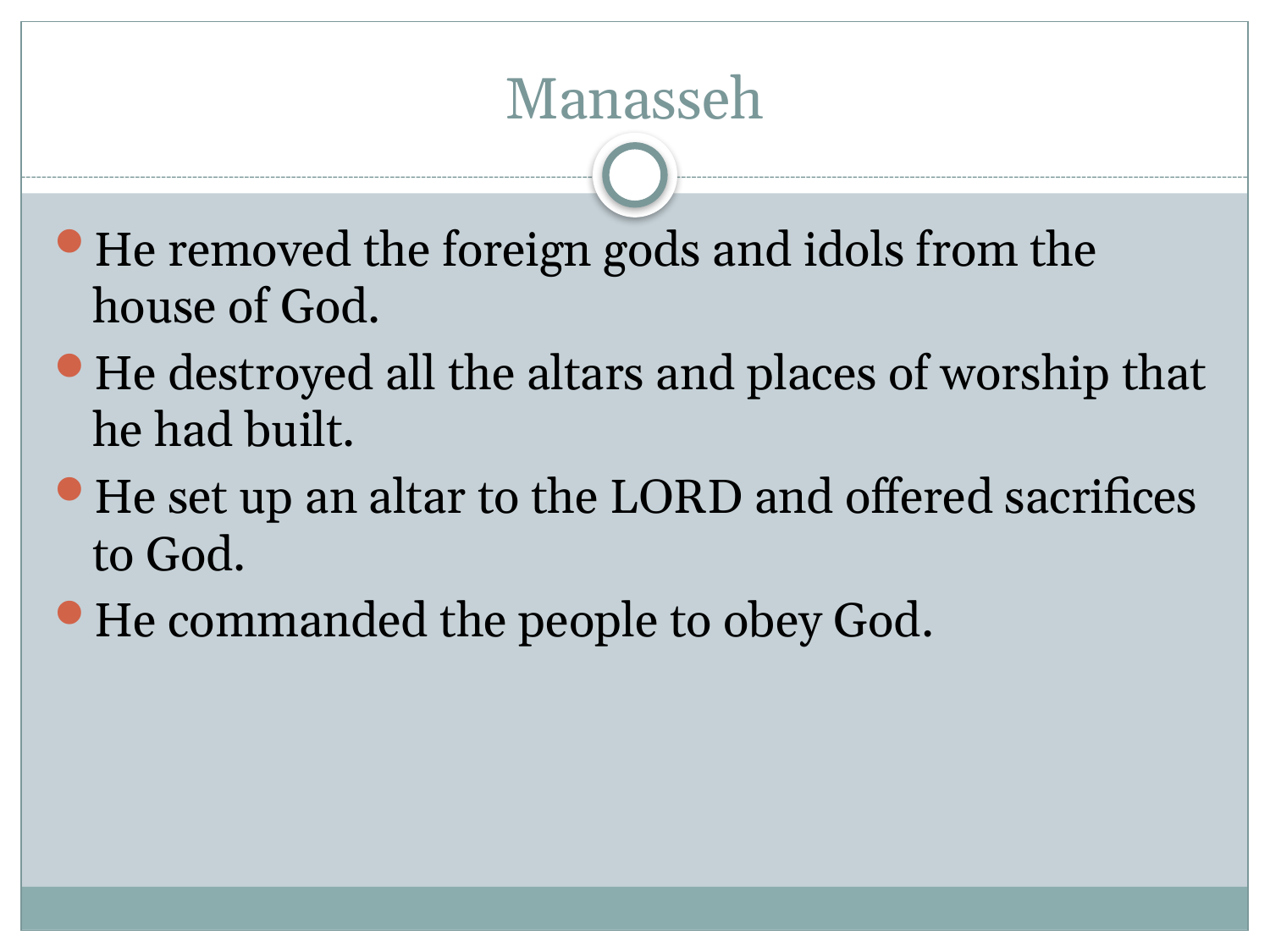

# Manasseh
He removed the foreign gods and idols from the house of God.
He destroyed all the altars and places of worship that he had built.
He set up an altar to the LORD and offered sacrifices to God.
He commanded the people to obey God.